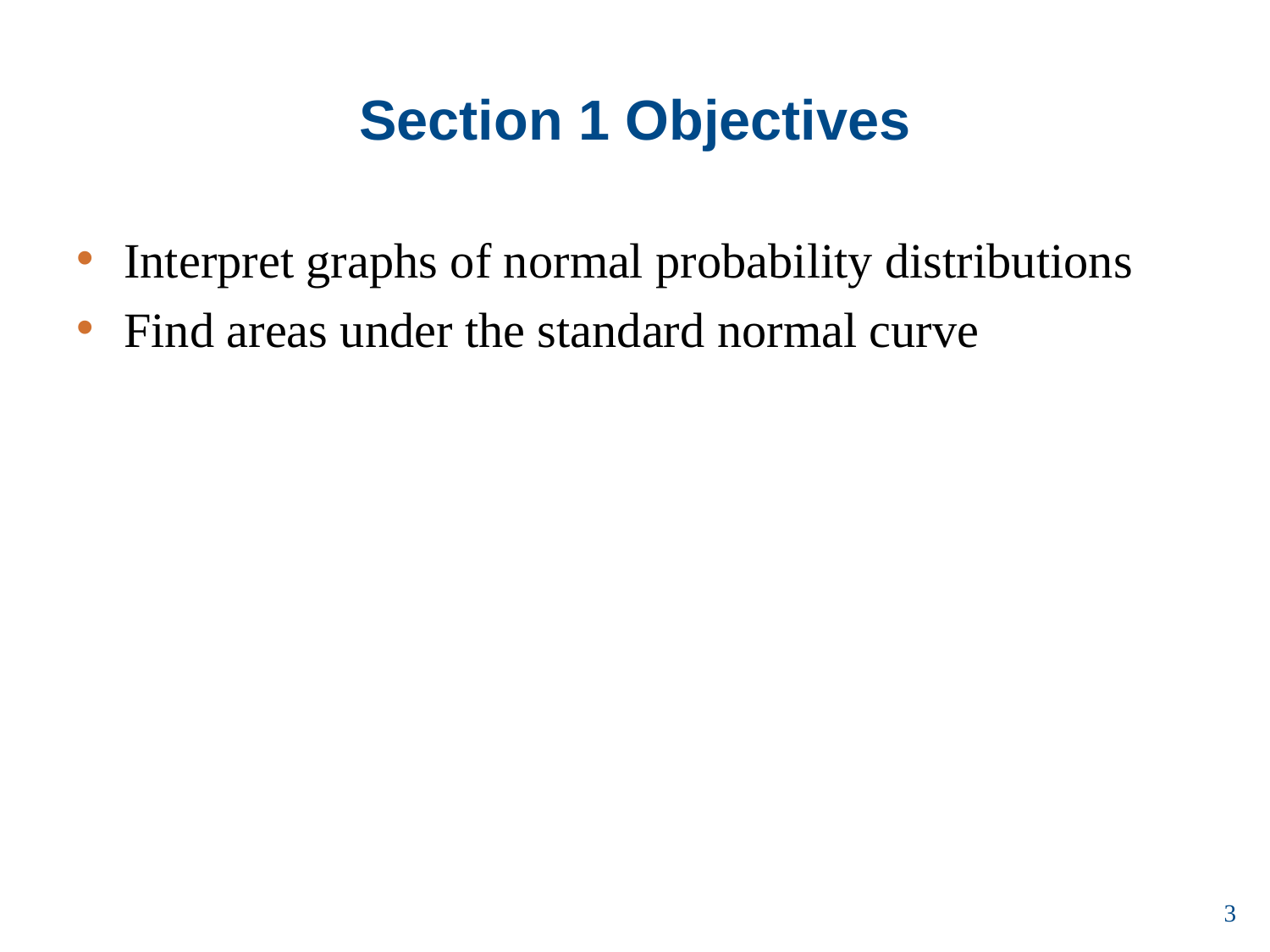

# Section 1 Objectives
Interpret graphs of normal probability distributions
Find areas under the standard normal curve
3